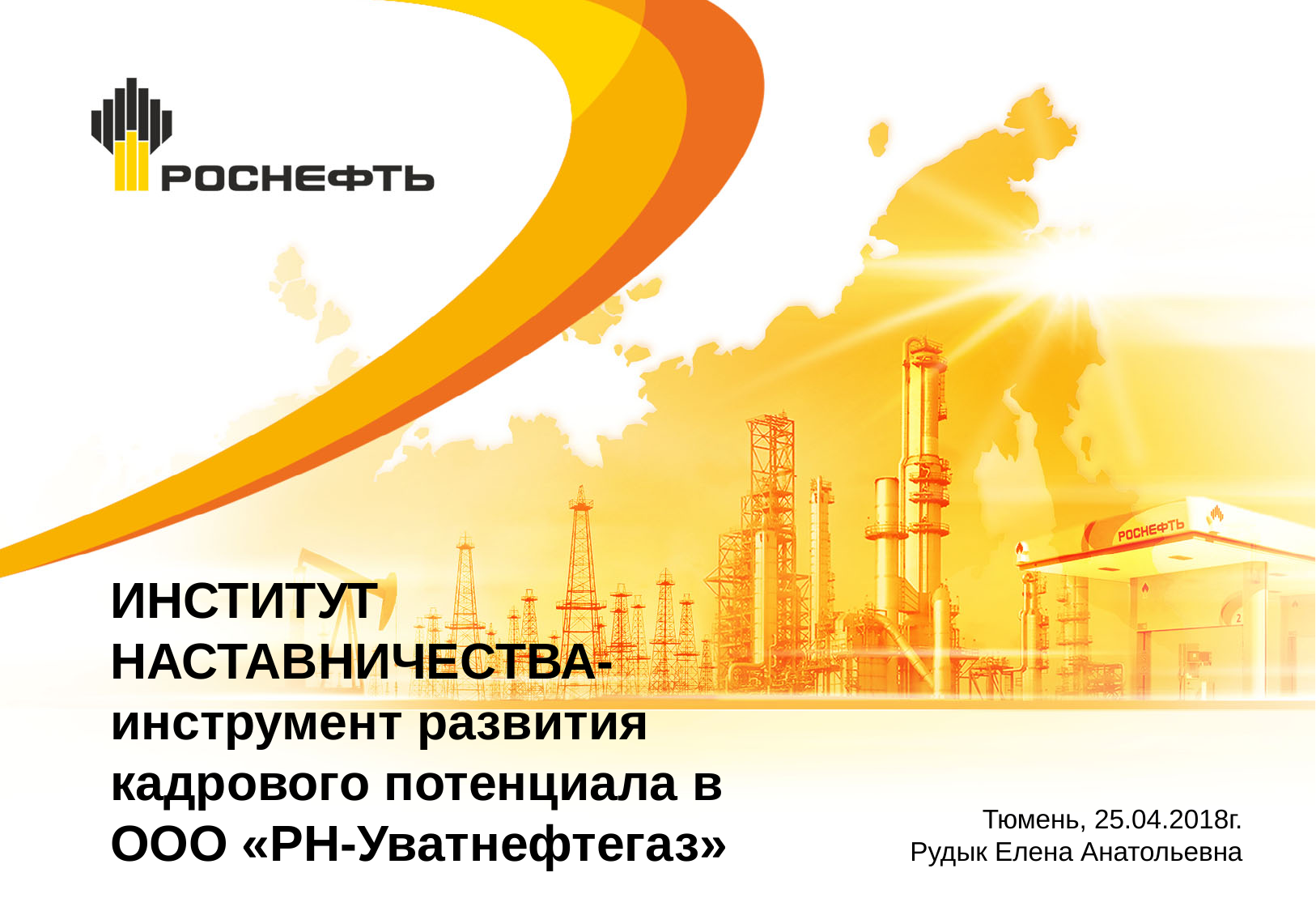

Тюмень, 25.04.2018г.
Рудык Елена Анатольевна
ИНСТИТУТ НАСТАВНИЧЕСТВА-инструмент развития кадрового потенциала в
ООО «РН-Уватнефтегаз»
24.04.2018